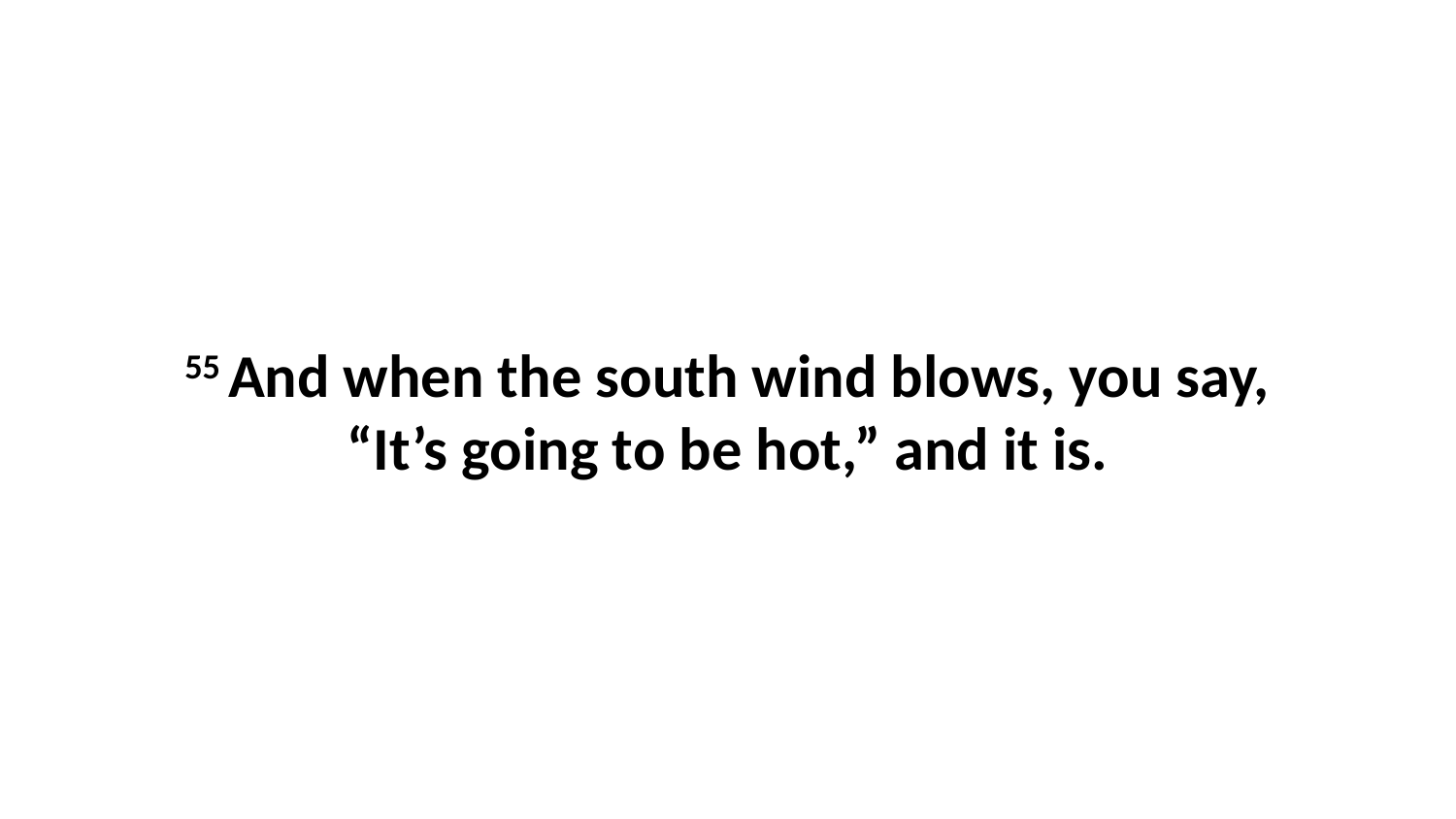

55 And when the south wind blows, you say, “It’s going to be hot,” and it is.